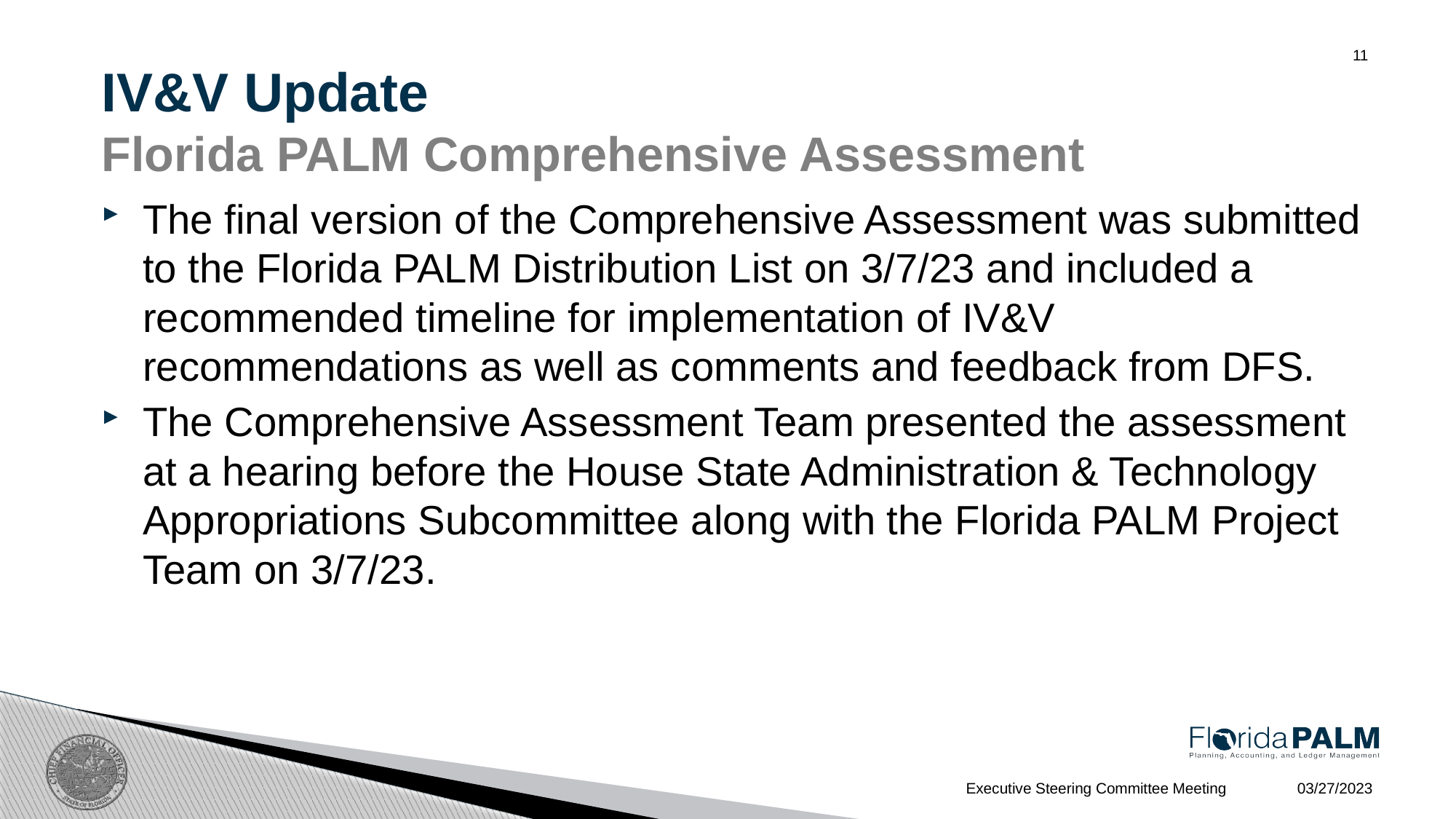

11
IV&V Update
Florida PALM Comprehensive Assessment
The final version of the Comprehensive Assessment was submitted to the Florida PALM Distribution List on 3/7/23 and included a recommended timeline for implementation of IV&V recommendations as well as comments and feedback from DFS.
The Comprehensive Assessment Team presented the assessment at a hearing before the House State Administration & Technology Appropriations Subcommittee along with the Florida PALM Project Team on 3/7/23.
03/27/2023
Executive Steering Committee Meeting